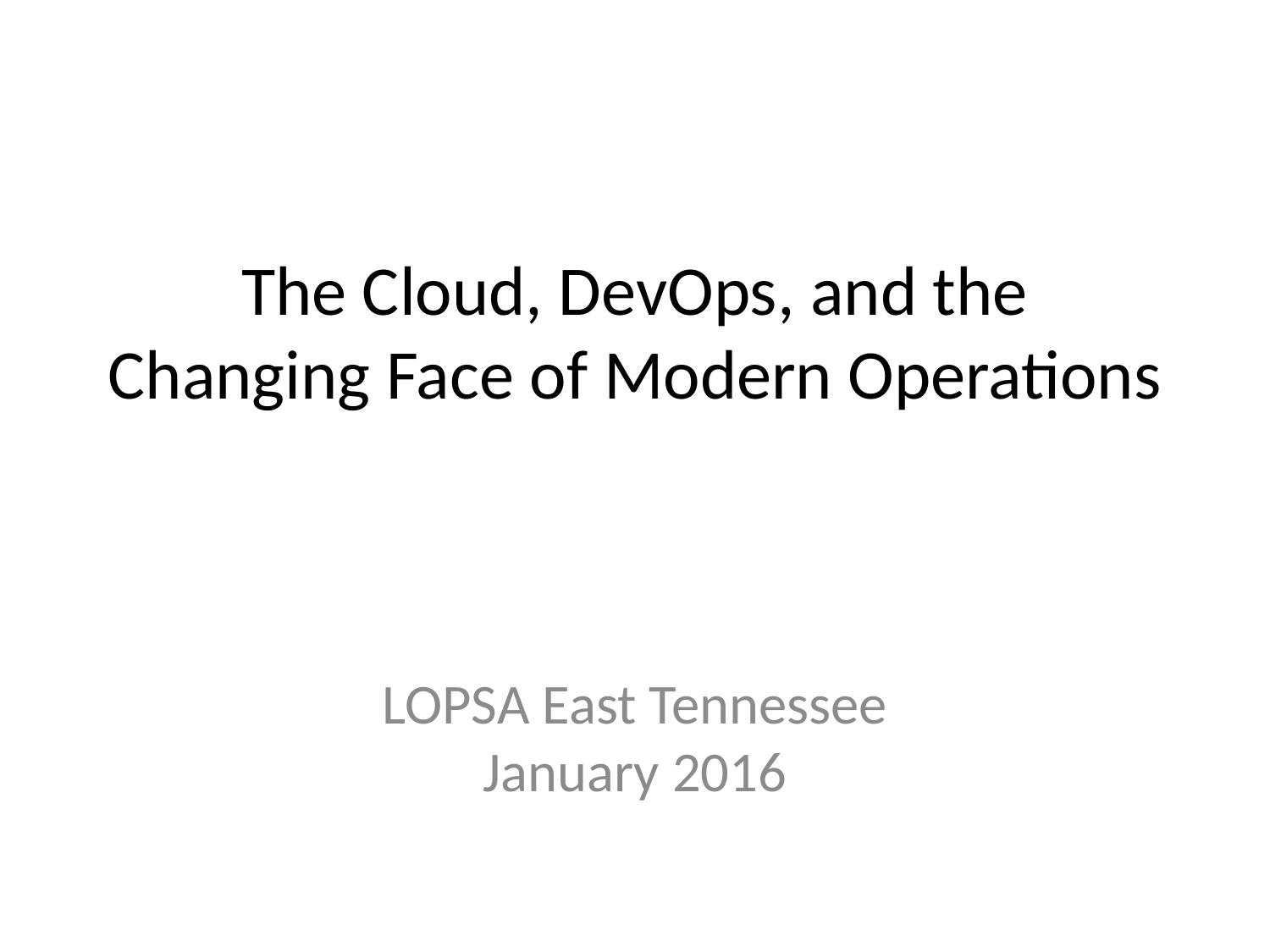

# The Cloud, DevOps, and the Changing Face of Modern Operations
LOPSA East Tennessee
January 2016